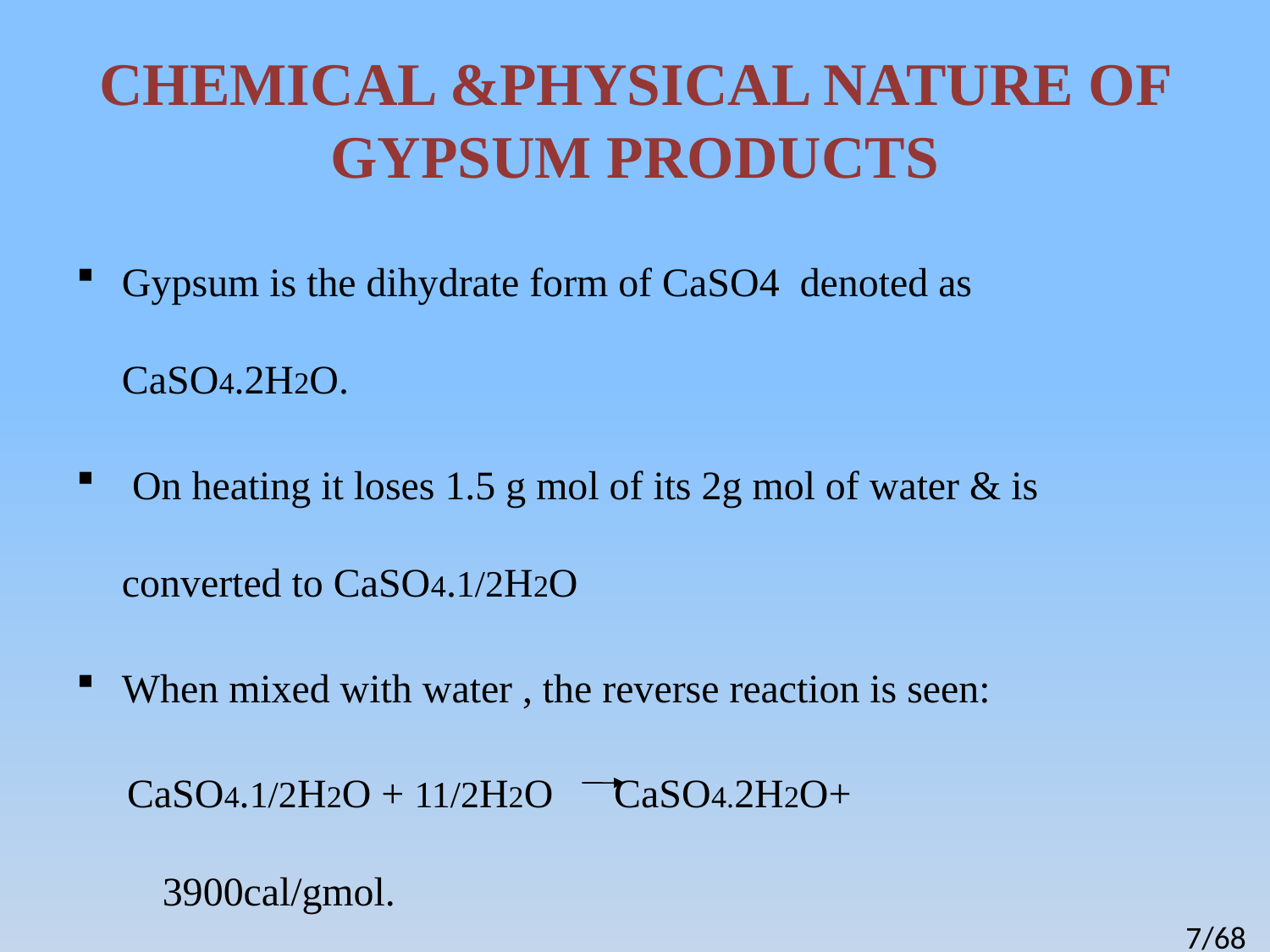

# CHEMICAL &PHYSICAL NATURE OF GYPSUM PRODUCTS
Gypsum is the dihydrate form of CaSO4  denoted as CaSO4.2H2O.
 On heating it loses 1.5 g mol of its 2g mol of water & is converted to CaSO4.1/2H2O
When mixed with water , the reverse reaction is seen:
     CaSO4.1/2H2O + 11/2H2O      CaSO4.2H2O+                   					              3900cal/gmol.

7/68